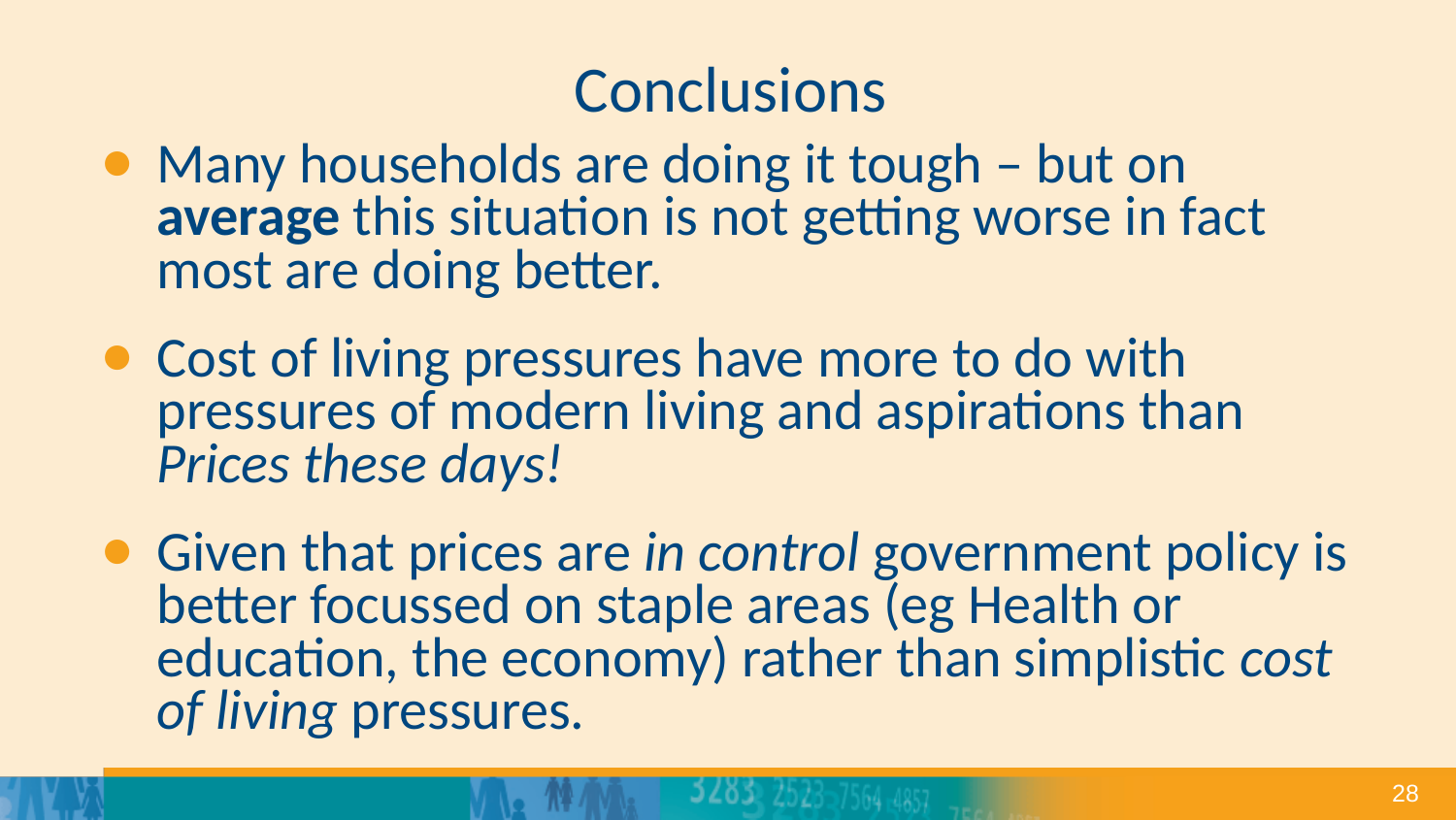

# Conclusions
Many households are doing it tough – but on average this situation is not getting worse in fact most are doing better.
Cost of living pressures have more to do with pressures of modern living and aspirations than Prices these days!
Given that prices are in control government policy is better focussed on staple areas (eg Health or education, the economy) rather than simplistic cost of living pressures.
28